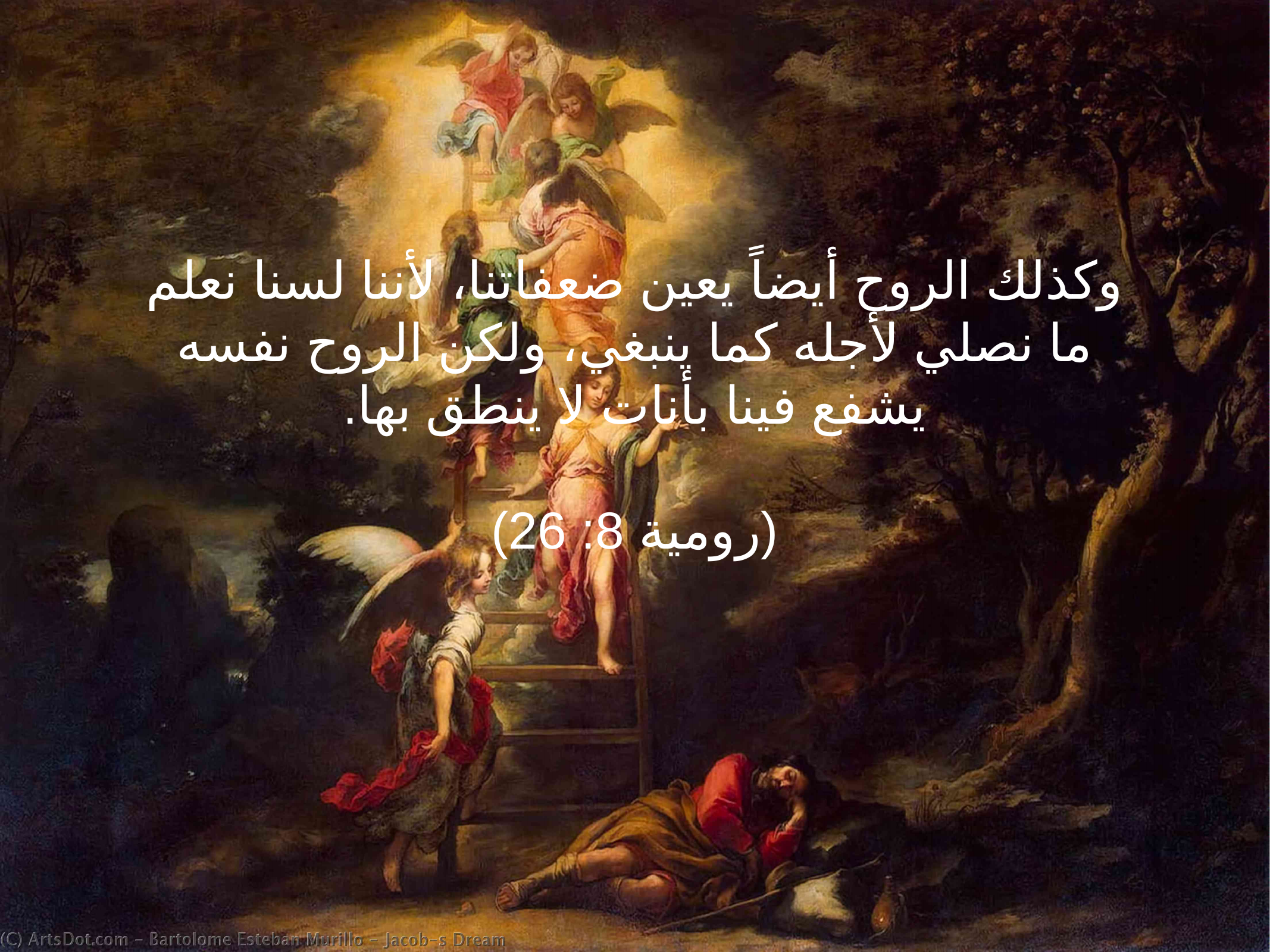

وكذلك الروح أيضاً يعين ضعفاتنا، لأننا لسنا نعلم ما نصلي لأجله كما ينبغي، ولكن الروح نفسه يشفع فينا بأنات لا ينطق بها.
(رومية 8: 26)